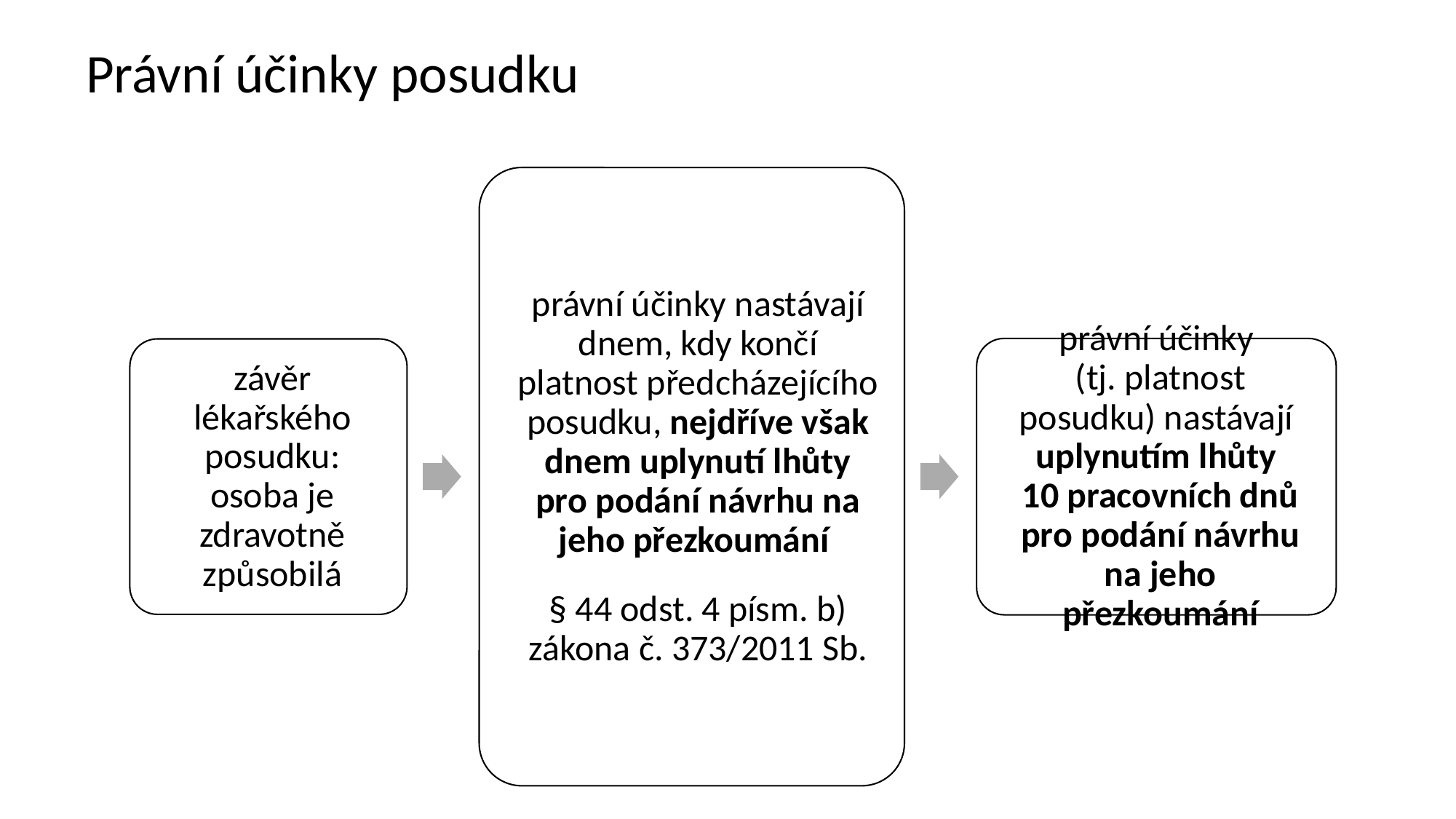

# Právní účinky posudku
závěr lékařského posudku: osoba je zdravotně způsobilá

právní účinky nastávají dnem, kdy končí platnost předcházejícího posudku, nejdříve však dnem uplynutí lhůty pro podání návrhu na jeho přezkoumání

§ 44 odst. 4 písm. b) zákona č. 373/2011 Sb.

právní účinky
(tj. platnost posudku) nastávají
uplynutím lhůty
10 pracovních dnů pro podání návrhu na jeho přezkoumání